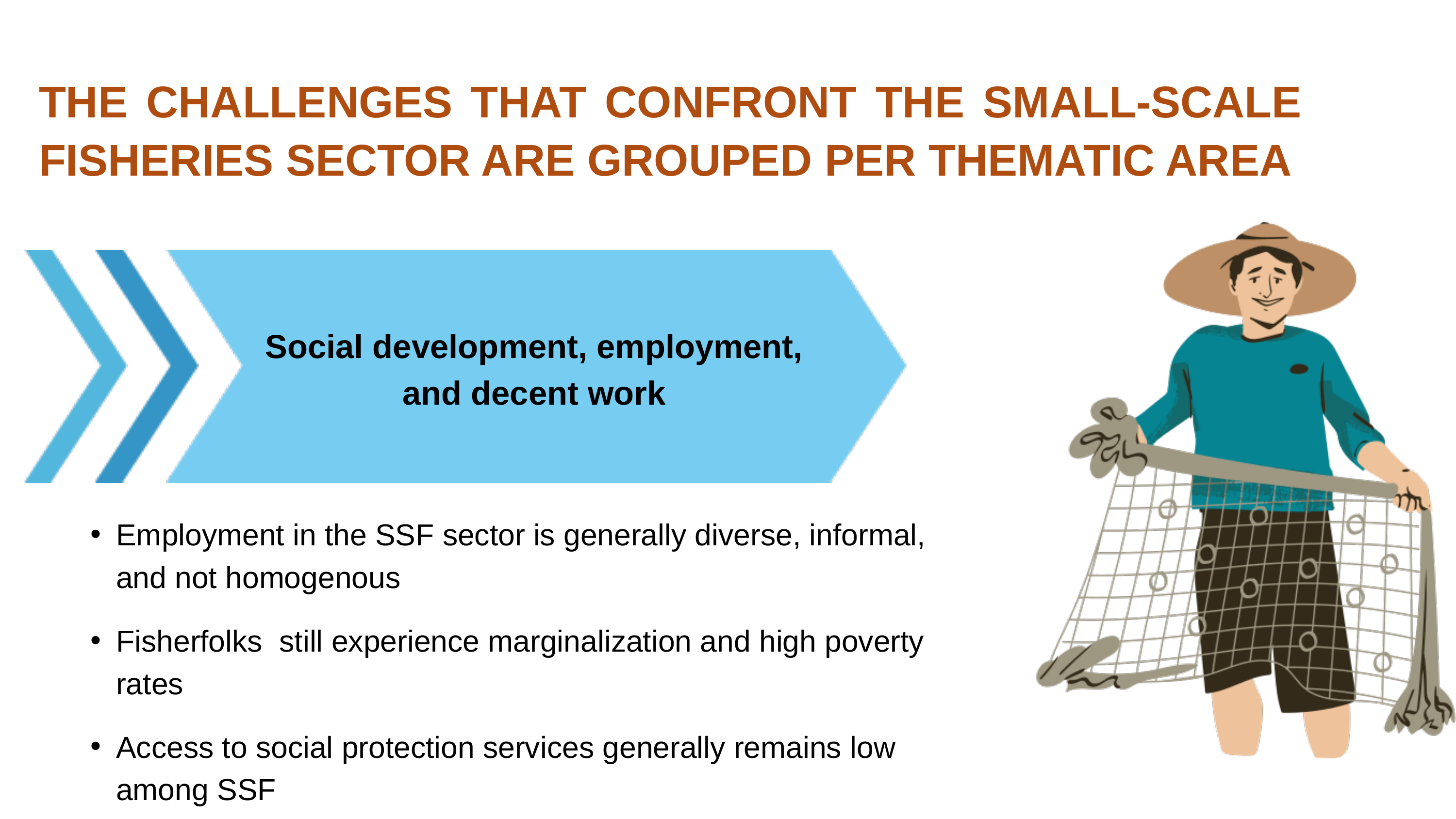

THE CHALLENGES THAT CONFRONT THE SMALL-SCALE FISHERIES SECTOR ARE GROUPED PER THEMATIC AREA

Social development, employment, and decent work
Employment in the SSF sector is generally diverse, informal, and not homogenous

Fisherfolks  still experience marginalization and high poverty rates

Access to social protection services generally remains low among SSF